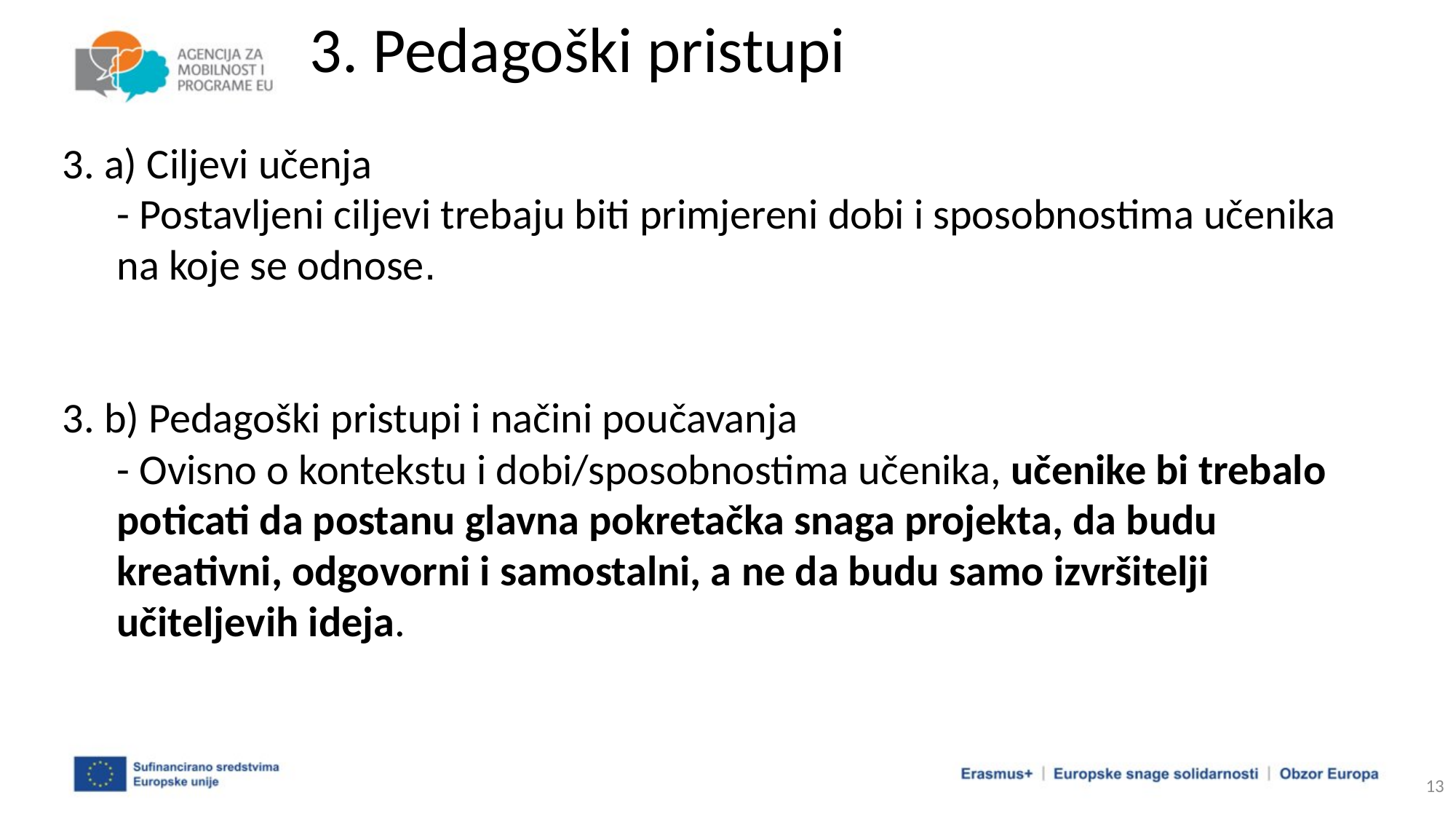

# 3. Pedagoški pristupi
3. a) Ciljevi učenja
- Postavljeni ciljevi trebaju biti primjereni dobi i sposobnostima učenika na koje se odnose.

3. b) Pedagoški pristupi i načini poučavanja
- Ovisno o kontekstu i dobi/sposobnostima učenika, učenike bi trebalo poticati da postanu glavna pokretačka snaga projekta, da budu kreativni, odgovorni i samostalni, a ne da budu samo izvršitelji učiteljevih ideja.

13